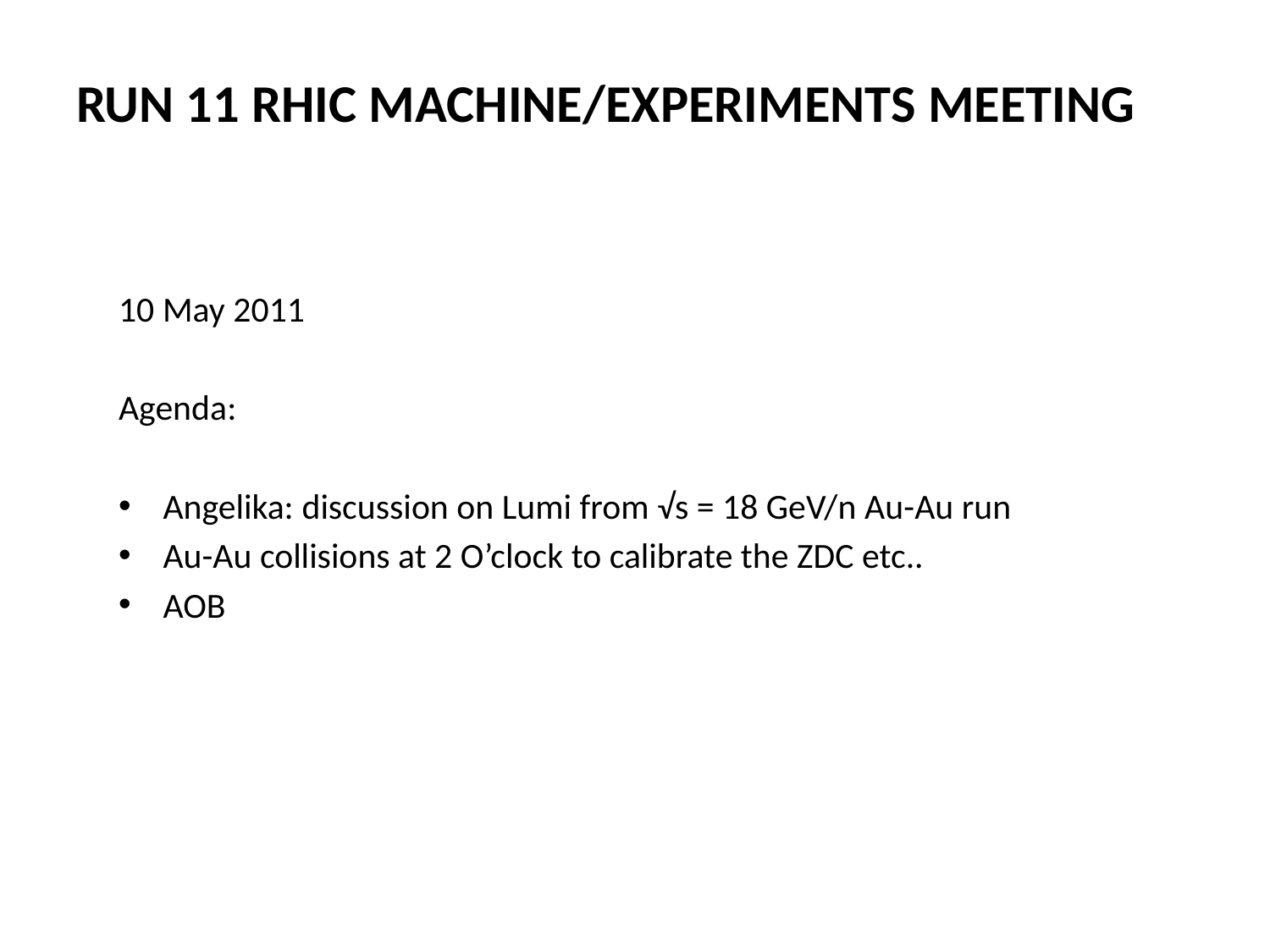

# Run 11 RHIC Machine/Experiments Meeting
10 May 2011

Agenda:

    Angelika: discussion on Lumi from √s = 18 GeV/n Au-Au run
    Au-Au collisions at 2 O’clock to calibrate the ZDC etc..
    AOB